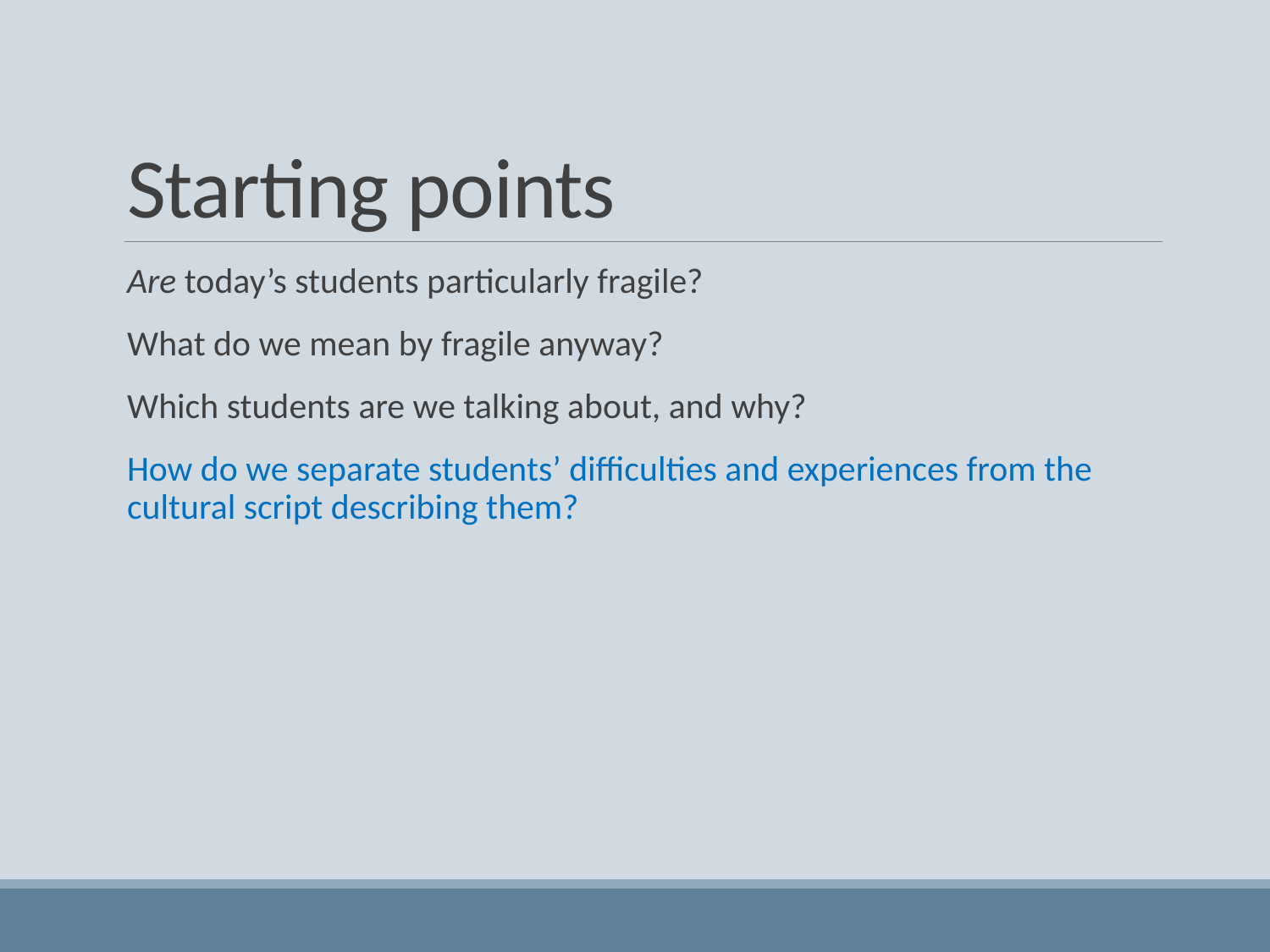

# Starting points
Are today’s students particularly fragile?
What do we mean by fragile anyway?
Which students are we talking about, and why?
How do we separate students’ difficulties and experiences from the cultural script describing them?